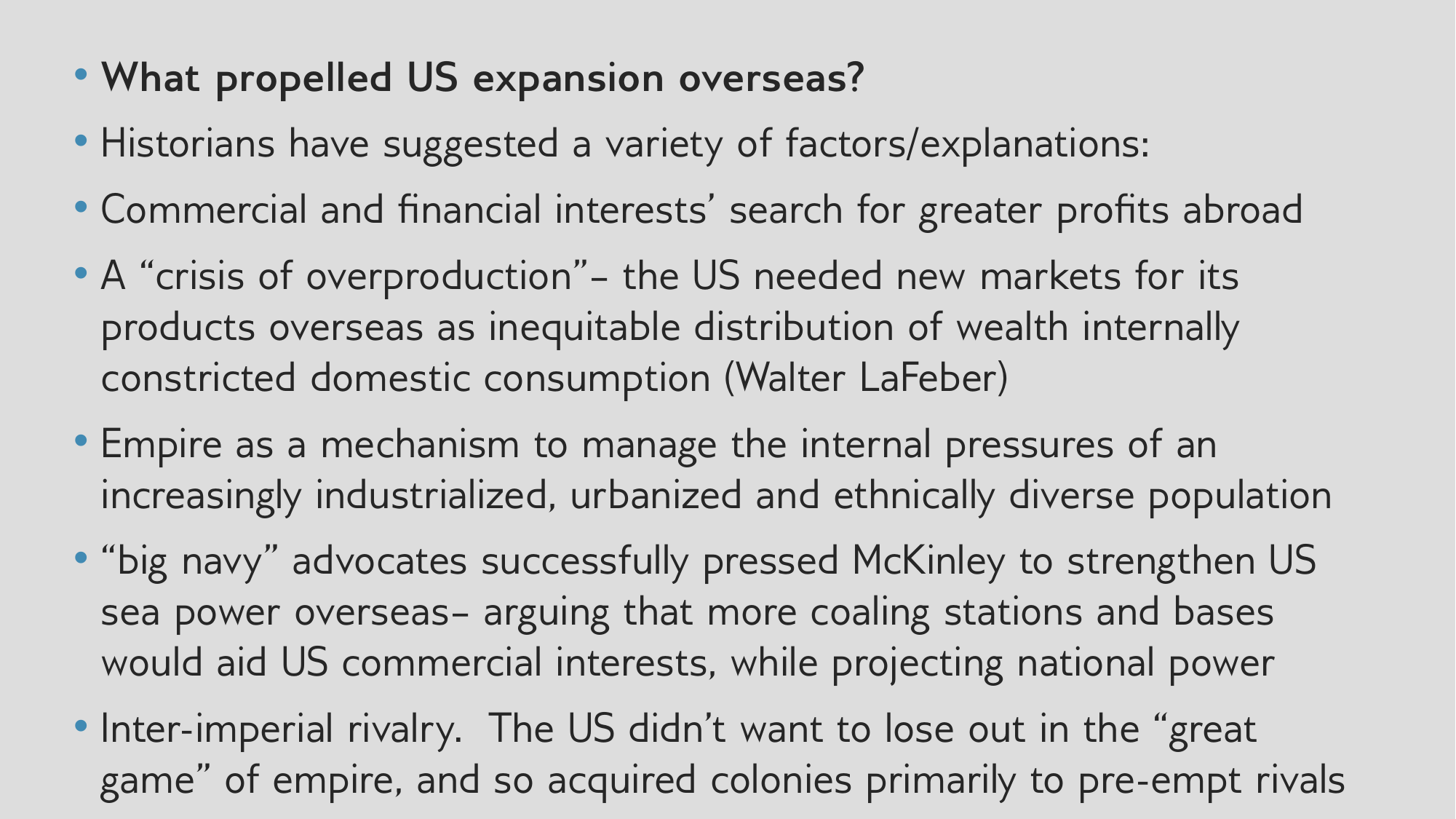

What propelled US expansion overseas?
Historians have suggested a variety of factors/explanations:
Commercial and financial interests’ search for greater profits abroad
A “crisis of overproduction”– the US needed new markets for its products overseas as inequitable distribution of wealth internally constricted domestic consumption (Walter LaFeber)
Empire as a mechanism to manage the internal pressures of an increasingly industrialized, urbanized and ethnically diverse population
“big navy” advocates successfully pressed McKinley to strengthen US sea power overseas– arguing that more coaling stations and bases would aid US commercial interests, while projecting national power
Inter-imperial rivalry.  The US didn’t want to lose out in the “great game” of empire, and so acquired colonies primarily to pre-empt rivals